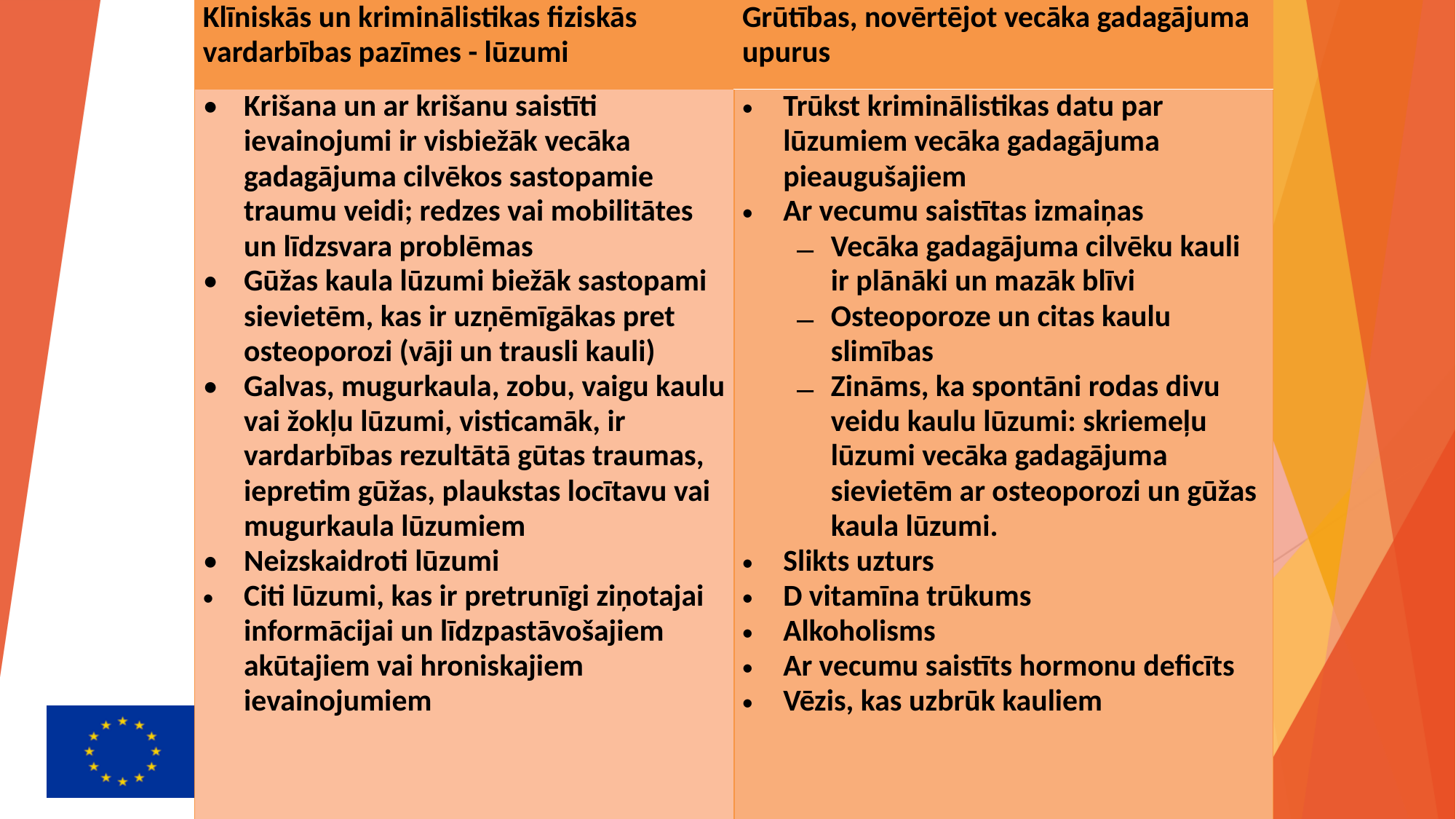

| Klīniskās un kriminālistikas fiziskās vardarbības pazīmes - lūzumi | Grūtības, novērtējot vecāka gadagājuma upurus |
| --- | --- |
| Krišana un ar krišanu saistīti ievainojumi ir visbiežāk vecāka gadagājuma cilvēkos sastopamie traumu veidi; redzes vai mobilitātes un līdzsvara problēmas Gūžas kaula lūzumi biežāk sastopami sievietēm, kas ir uzņēmīgākas pret osteoporozi (vāji un trausli kauli) Galvas, mugurkaula, zobu, vaigu kaulu vai žokļu lūzumi, visticamāk, ir vardarbības rezultātā gūtas traumas, iepretim gūžas, plaukstas locītavu vai mugurkaula lūzumiem Neizskaidroti lūzumi Citi lūzumi, kas ir pretrunīgi ziņotajai informācijai un līdzpastāvošajiem akūtajiem vai hroniskajiem ievainojumiem | Trūkst kriminālistikas datu par lūzumiem vecāka gadagājuma pieaugušajiem Ar vecumu saistītas izmaiņas Vecāka gadagājuma cilvēku kauli ir plānāki un mazāk blīvi Osteoporoze un citas kaulu slimības Zināms, ka spontāni rodas divu veidu kaulu lūzumi: skriemeļu lūzumi vecāka gadagājuma sievietēm ar osteoporozi un gūžas kaula lūzumi. Slikts uzturs D vitamīna trūkums Alkoholisms Ar vecumu saistīts hormonu deficīts Vēzis, kas uzbrūk kauliem |